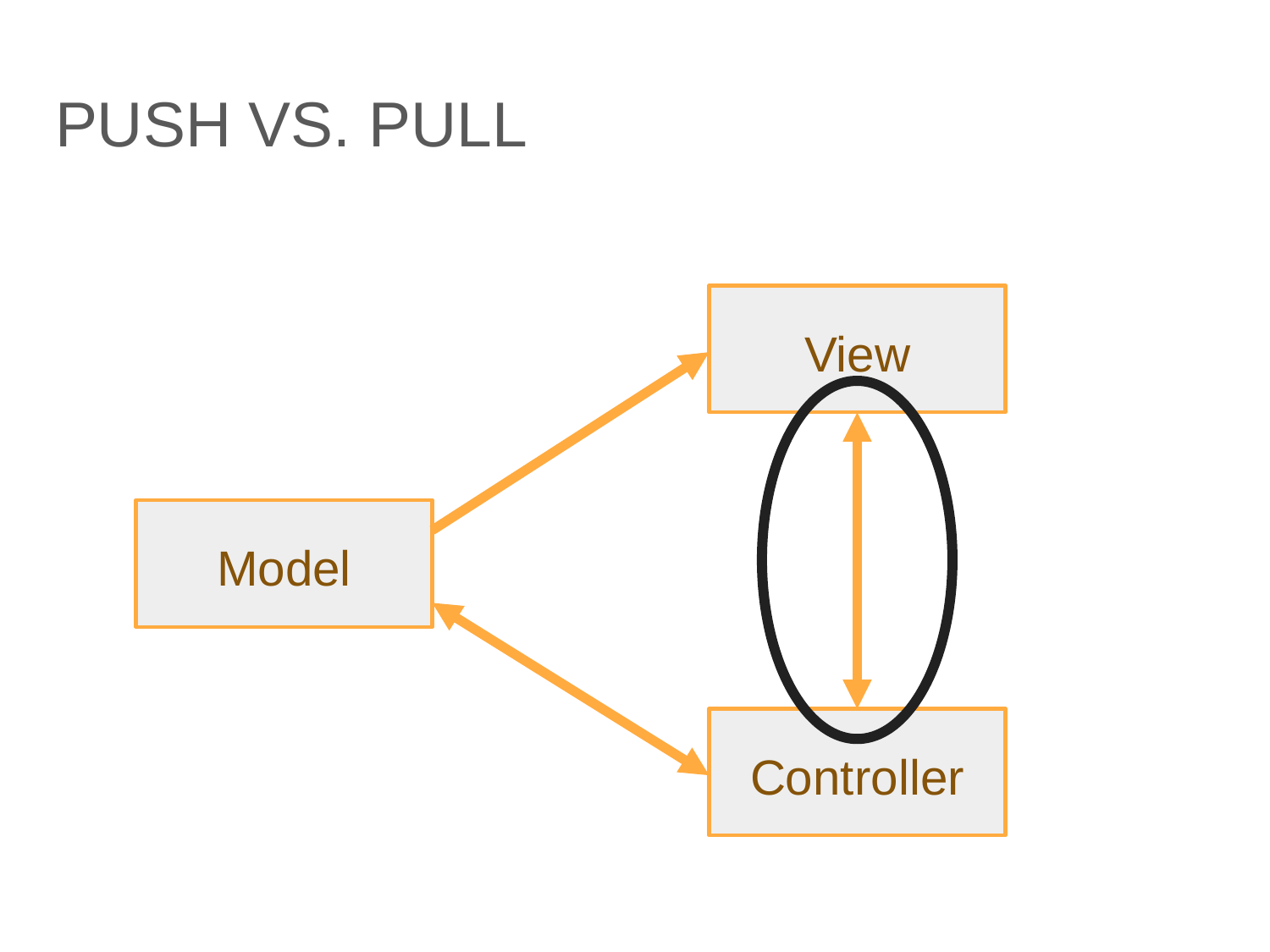

# PUSH VS. PULL

View

Model

Controller